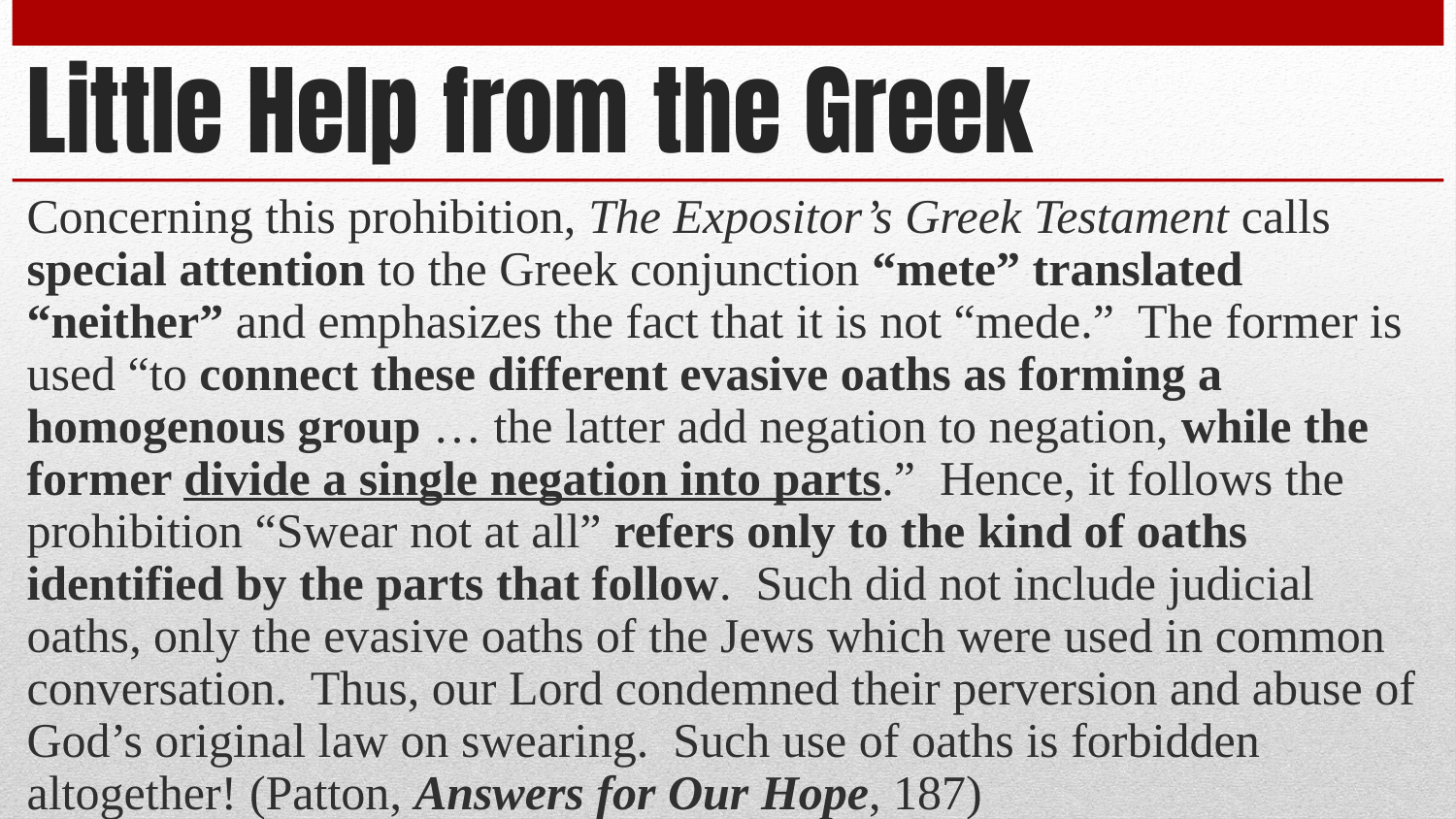

# Little Help from the Greek
Concerning this prohibition, The Expositor’s Greek Testament calls special attention to the Greek conjunction “mete” translated “neither” and emphasizes the fact that it is not “mede.”  The former is used “to connect these different evasive oaths as forming a homogenous group … the latter add negation to negation, while the former divide a single negation into parts.”  Hence, it follows the prohibition “Swear not at all” refers only to the kind of oaths identified by the parts that follow.  Such did not include judicial oaths, only the evasive oaths of the Jews which were used in common conversation.  Thus, our Lord condemned their perversion and abuse of God’s original law on swearing.  Such use of oaths is forbidden altogether! (Patton, Answers for Our Hope, 187)